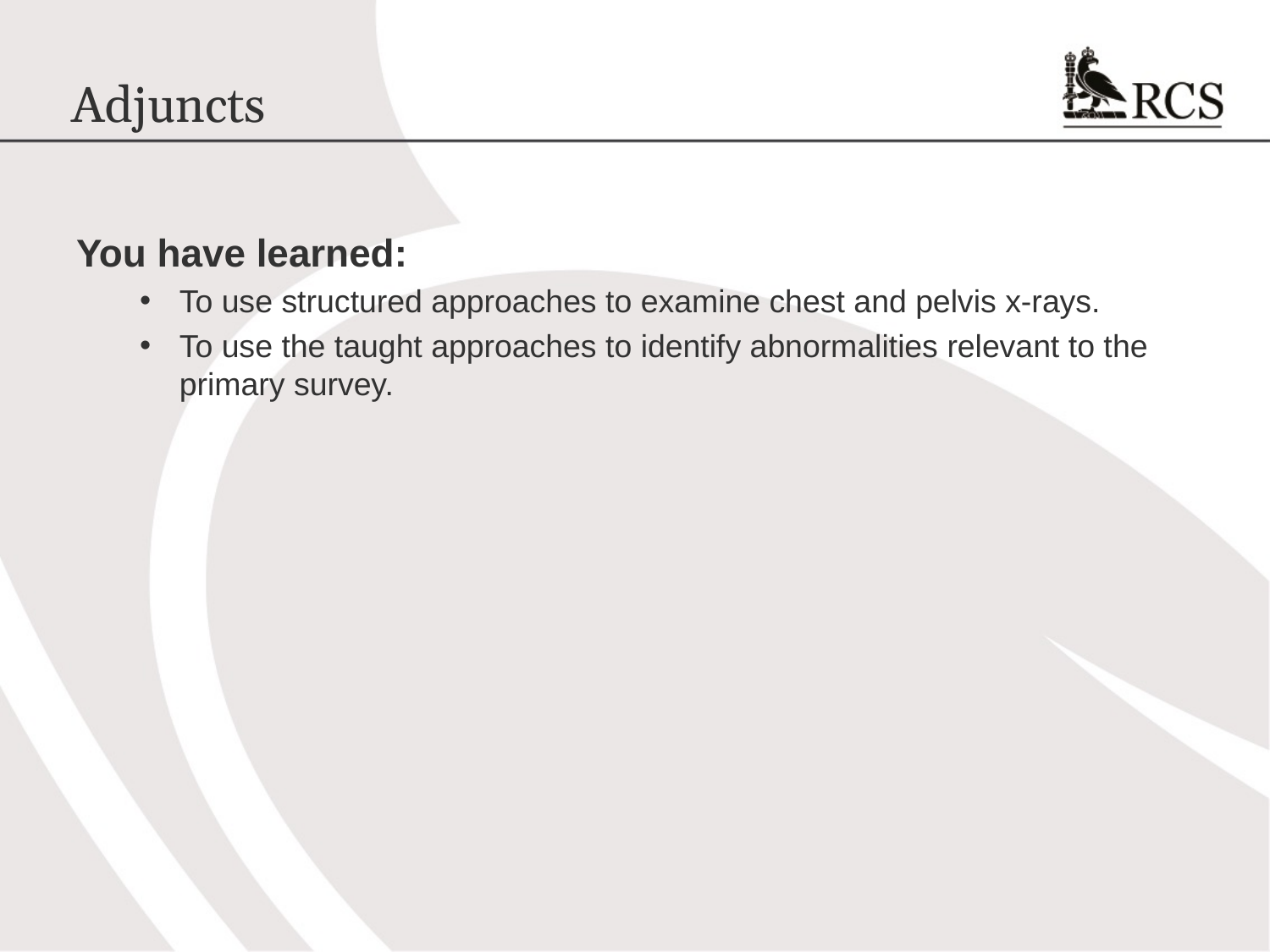

# Adjuncts
You have learned:
To use structured approaches to examine chest and pelvis x-rays.
To use the taught approaches to identify abnormalities relevant to the primary survey.